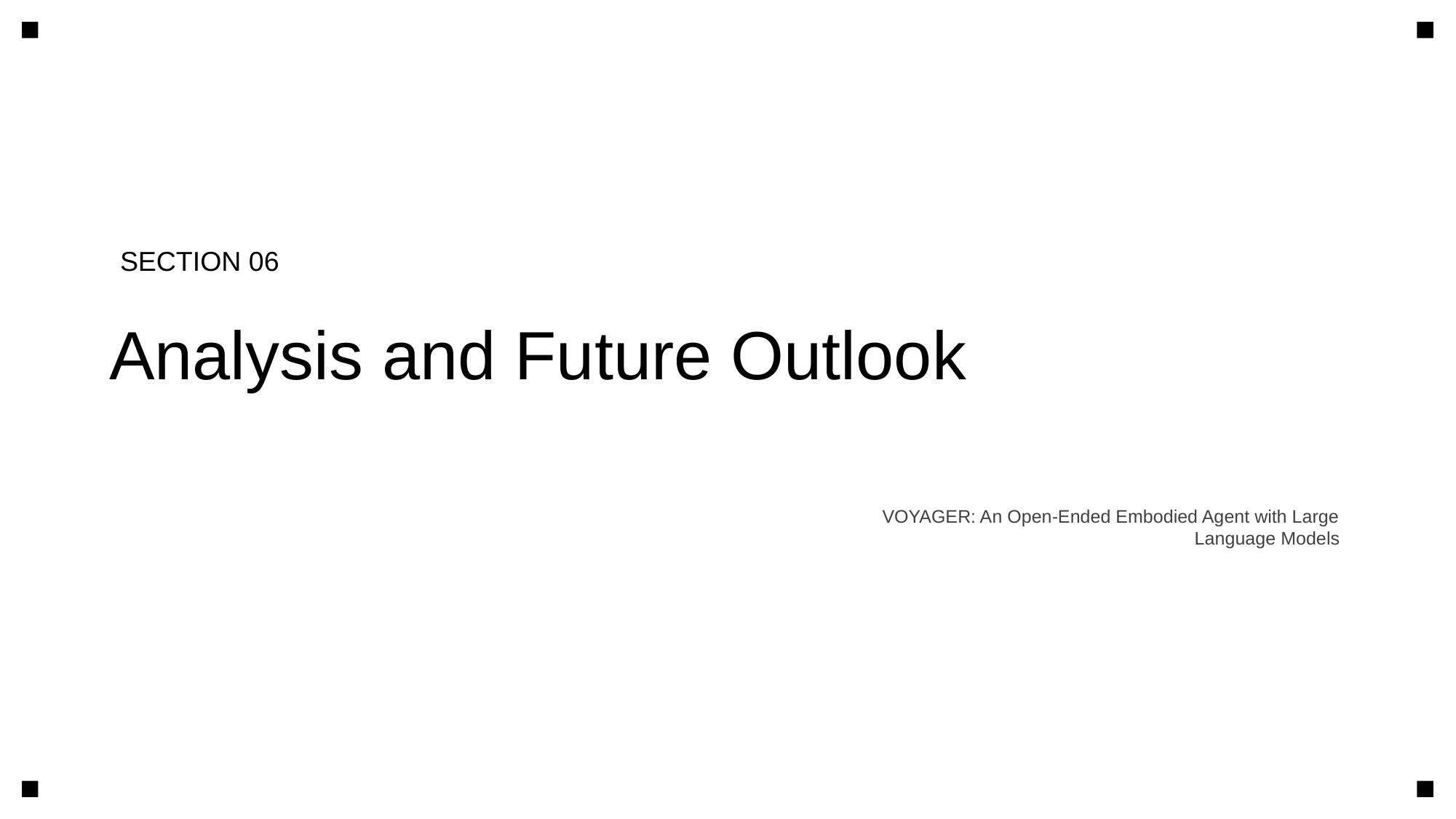

SECTION 06
Analysis and Future Outlook
VOYAGER: An Open-Ended Embodied Agent with Large Language Models